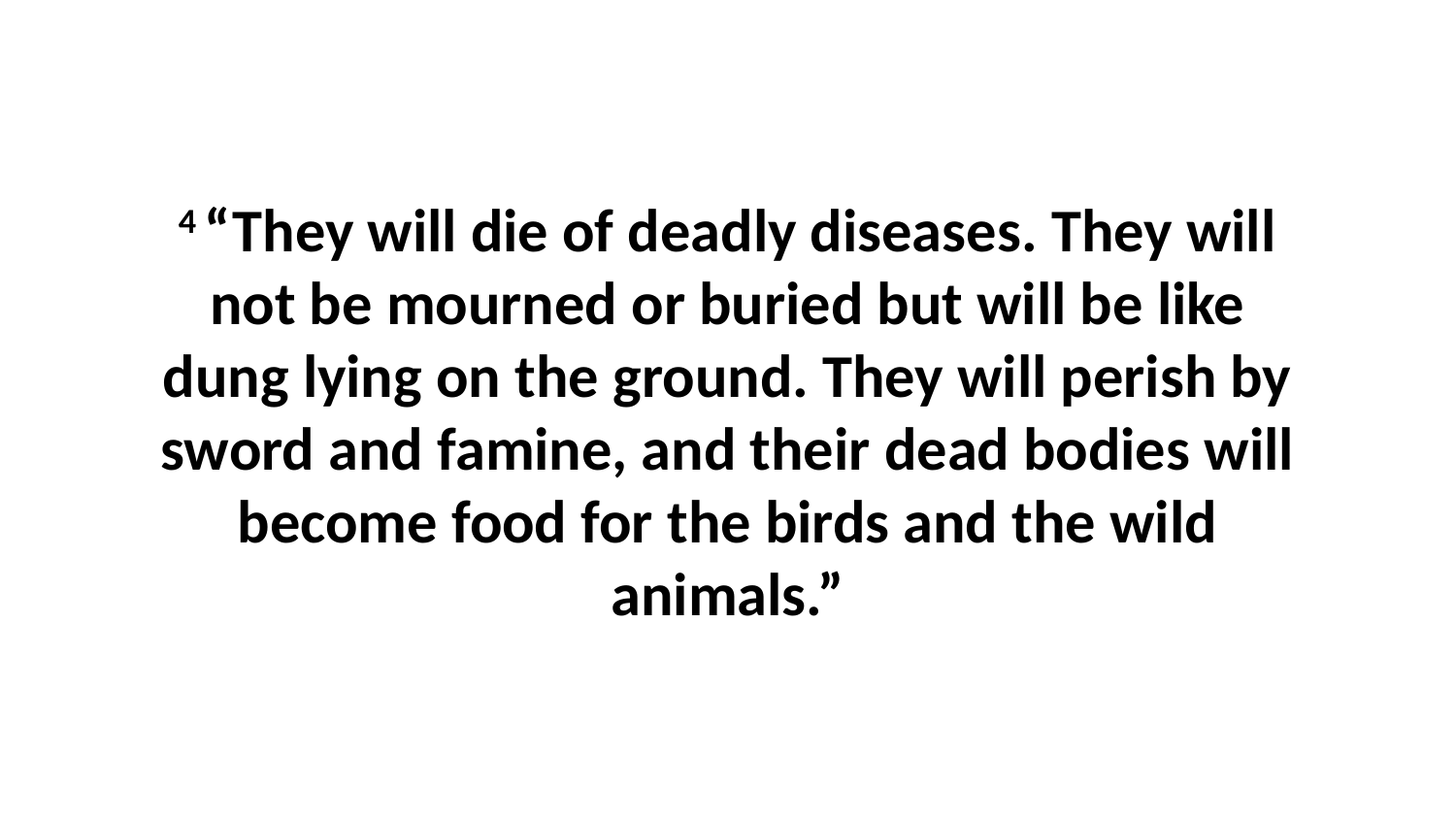

4 “They will die of deadly diseases. They will not be mourned or buried but will be like dung lying on the ground. They will perish by sword and famine, and their dead bodies will become food for the birds and the wild animals.”